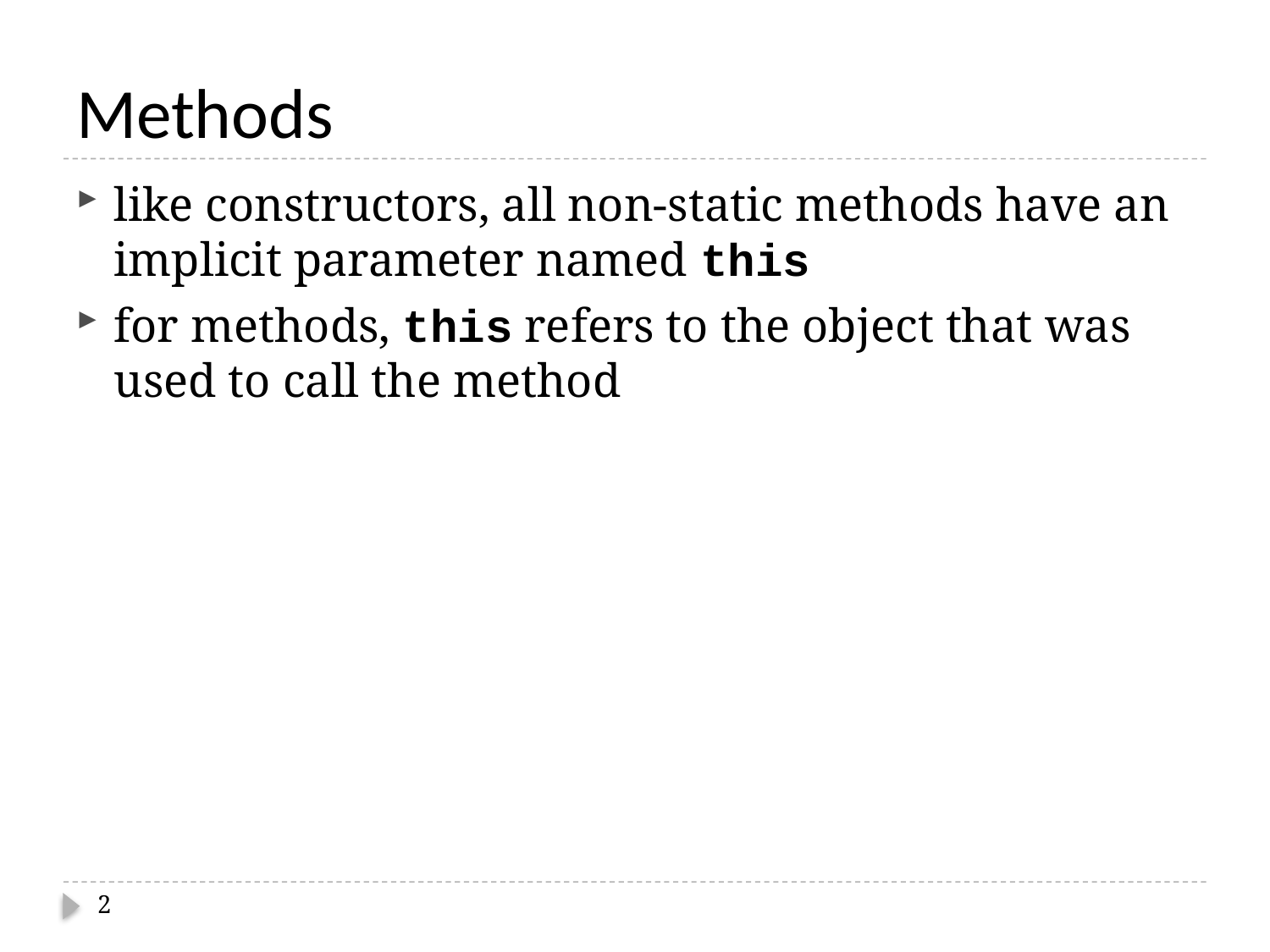

# Methods
like constructors, all non-static methods have an implicit parameter named this
for methods, this refers to the object that was used to call the method
2